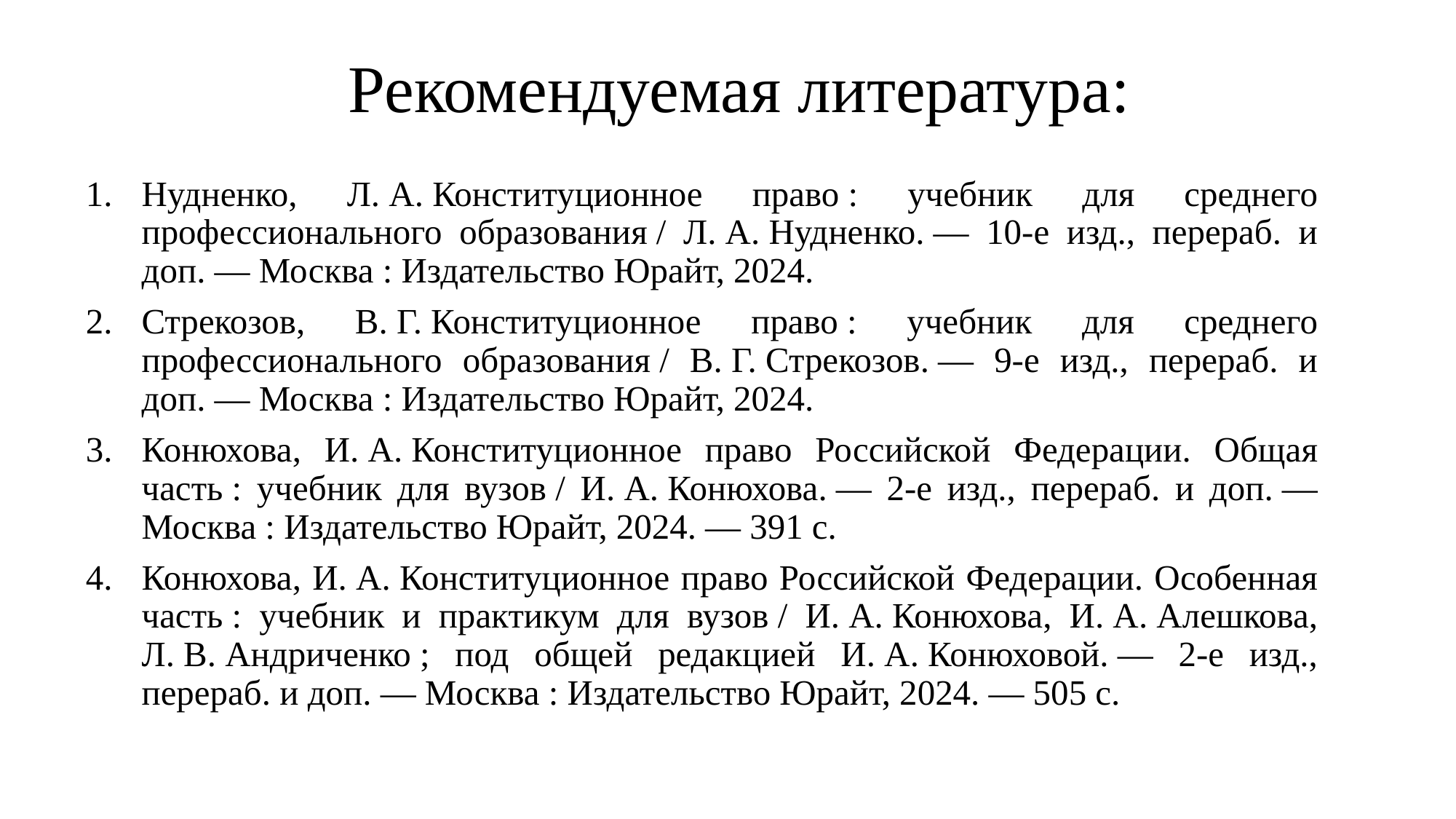

# Рекомендуемая литература:
Нудненко, Л. А. Конституционное право : учебник для среднего профессионального образования / Л. А. Нудненко. — 10-е изд., перераб. и доп. — Москва : Издательство Юрайт, 2024.
Стрекозов, В. Г. Конституционное право : учебник для среднего профессионального образования / В. Г. Стрекозов. — 9-е изд., перераб. и доп. — Москва : Издательство Юрайт, 2024.
Конюхова, И. А. Конституционное право Российской Федерации. Общая часть : учебник для вузов / И. А. Конюхова. — 2-е изд., перераб. и доп. — Москва : Издательство Юрайт, 2024. — 391 с.
Конюхова, И. А. Конституционное право Российской Федерации. Особенная часть : учебник и практикум для вузов / И. А. Конюхова, И. А. Алешкова, Л. В. Андриченко ; под общей редакцией И. А. Конюховой. — 2-е изд., перераб. и доп. — Москва : Издательство Юрайт, 2024. — 505 с.